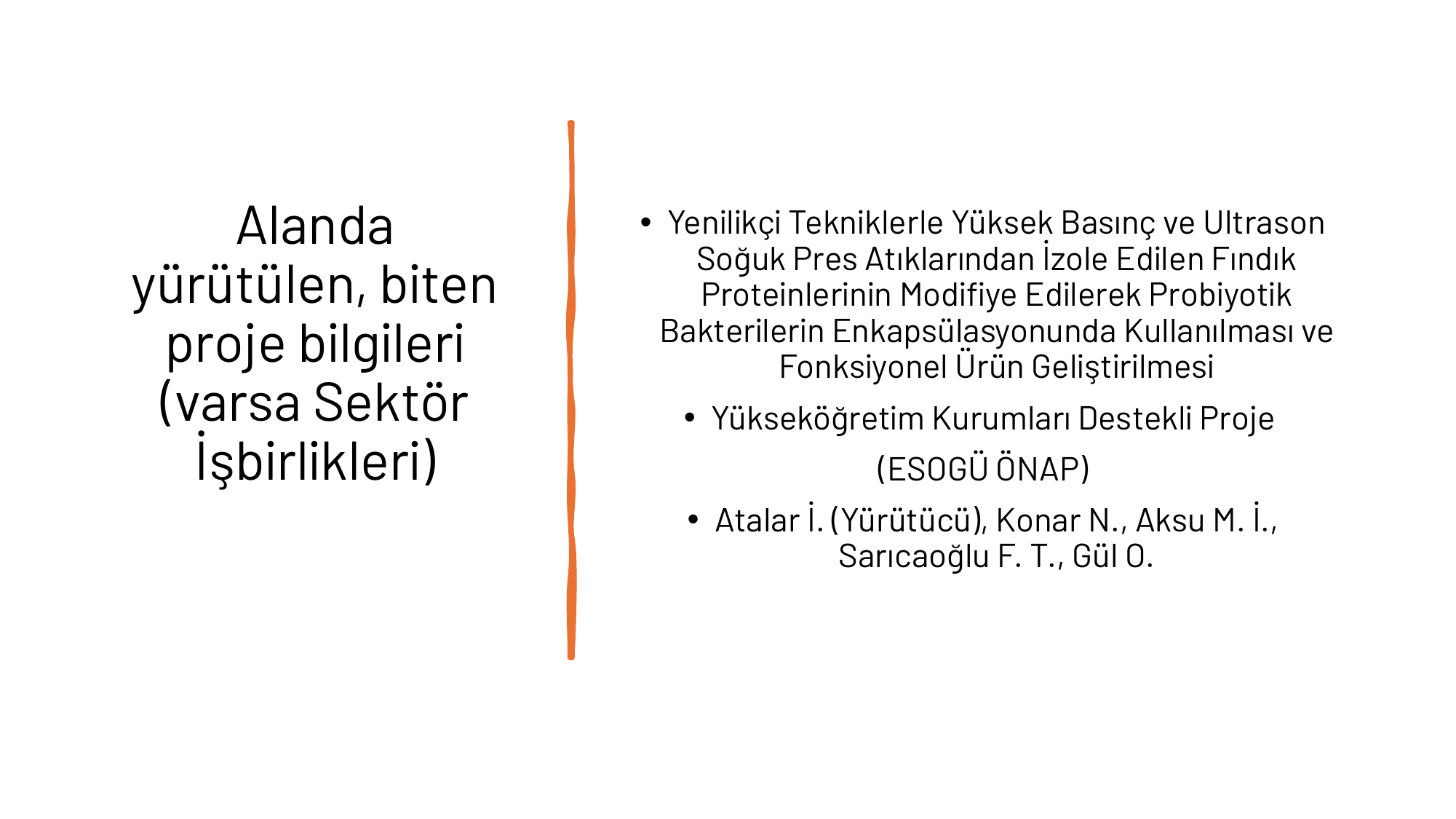

# Alanda yürütülen, biten proje bilgileri (varsa Sektör İşbirlikleri)
Yenilikçi Tekniklerle Yüksek Basınç ve Ultrason Soğuk Pres Atıklarından İzole Edilen Fındık Proteinlerinin Modifiye Edilerek Probiyotik Bakterilerin Enkapsülasyonunda Kullanılması ve Fonksiyonel Ürün Geliştirilmesi
Yükseköğretim Kurumları Destekli Proje
(ESOGÜ ÖNAP)
Atalar İ. (Yürütücü), Konar N., Aksu M. İ., Sarıcaoğlu F. T., Gül O.